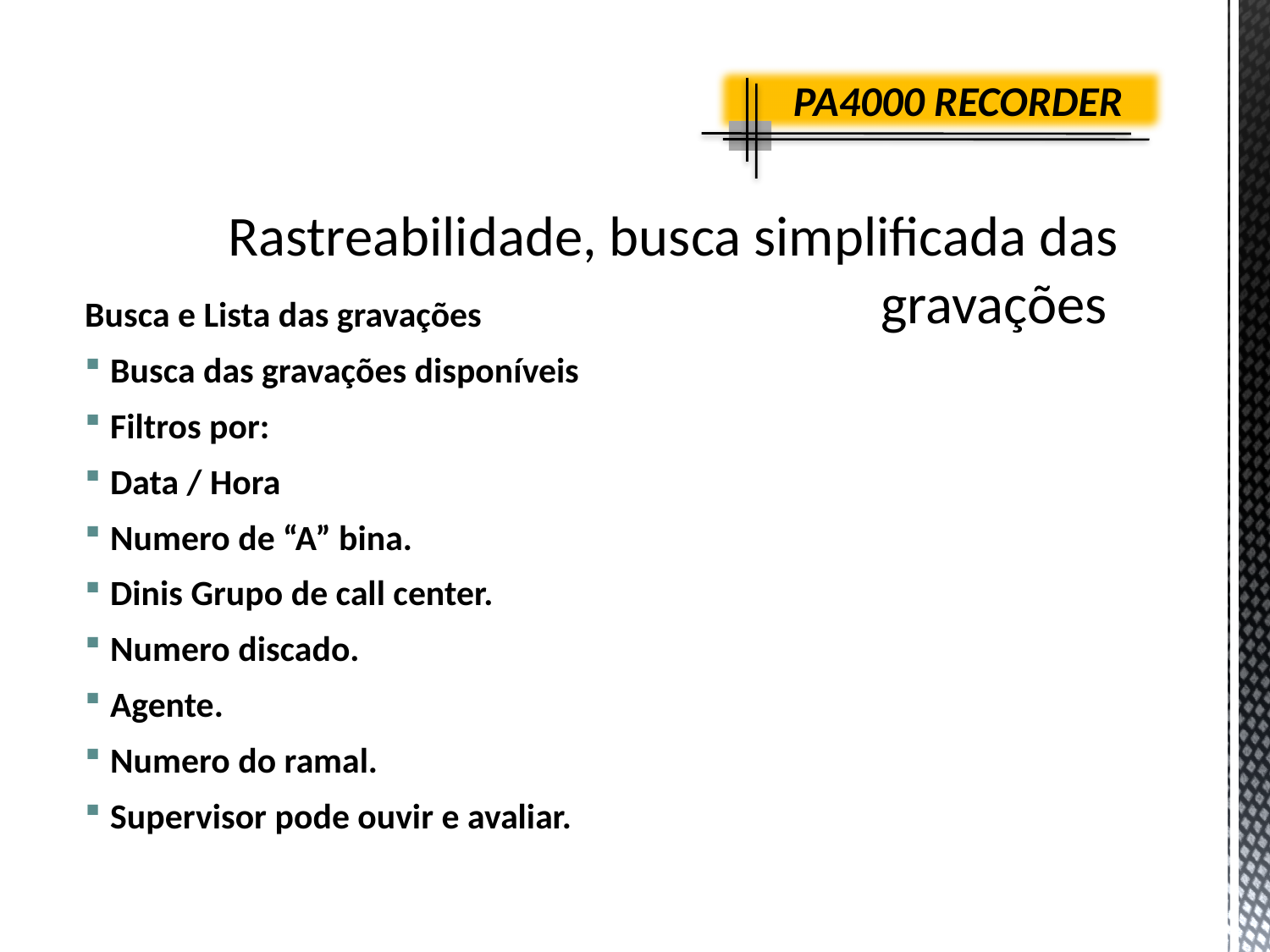

PA4000 RECORDER

# Rastreabilidade, busca simplificada das gravações
Busca e Lista das gravações
Busca das gravações disponíveis
Filtros por:
Data / Hora
Numero de “A” bina.
Dinis Grupo de call center.
Numero discado.
Agente.
Numero do ramal.
Supervisor pode ouvir e avaliar.